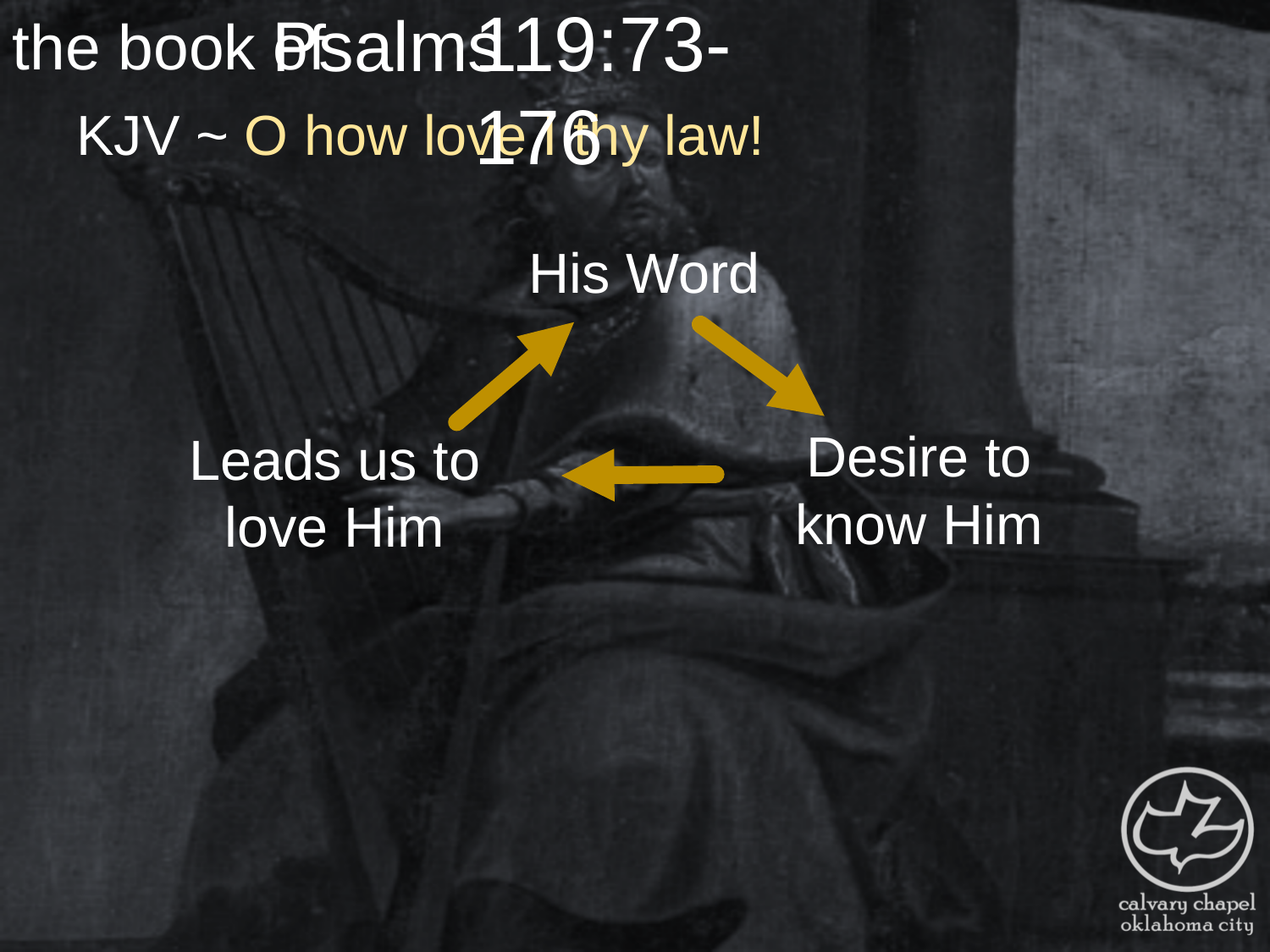

the book of
119:73-176
Psalms
KJV ~ O how love I thy law!
His Word
Desire to know Him
Leads us to love Him